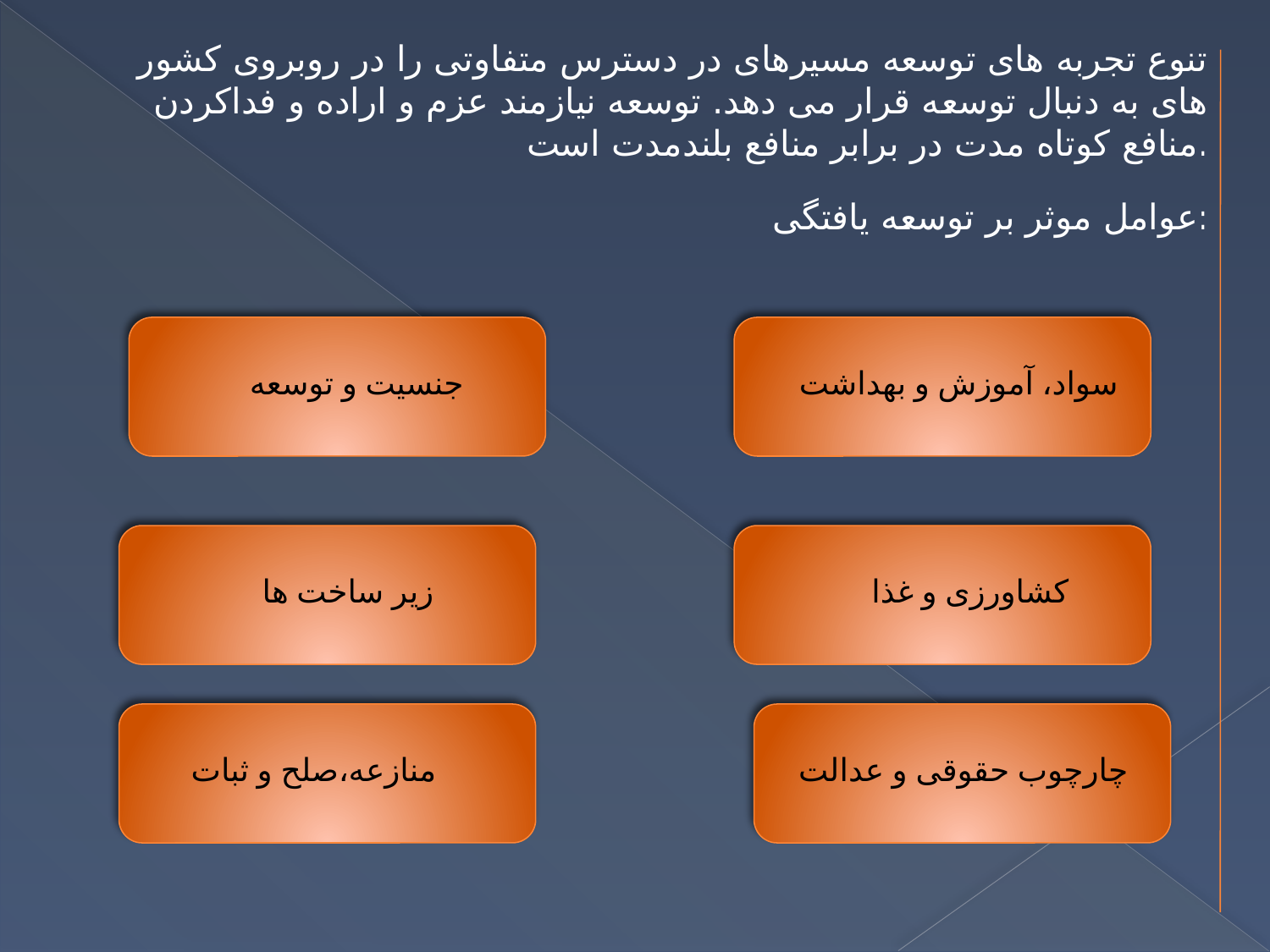

تنوع تجربه های توسعه مسیرهای در دسترس متفاوتی را در روبروی کشور های به دنبال توسعه قرار می دهد. توسعه نیازمند عزم و اراده و فداکردن منافع کوتاه مدت در برابر منافع بلندمدت است.
عوامل موثر بر توسعه یافتگی:

جنسیت و توسعه
سواد، آموزش و بهداشت

زیر ساخت ها
کشاورزی و غذا

منازعه،صلح و ثبات
چارچوب حقوقی و عدالت